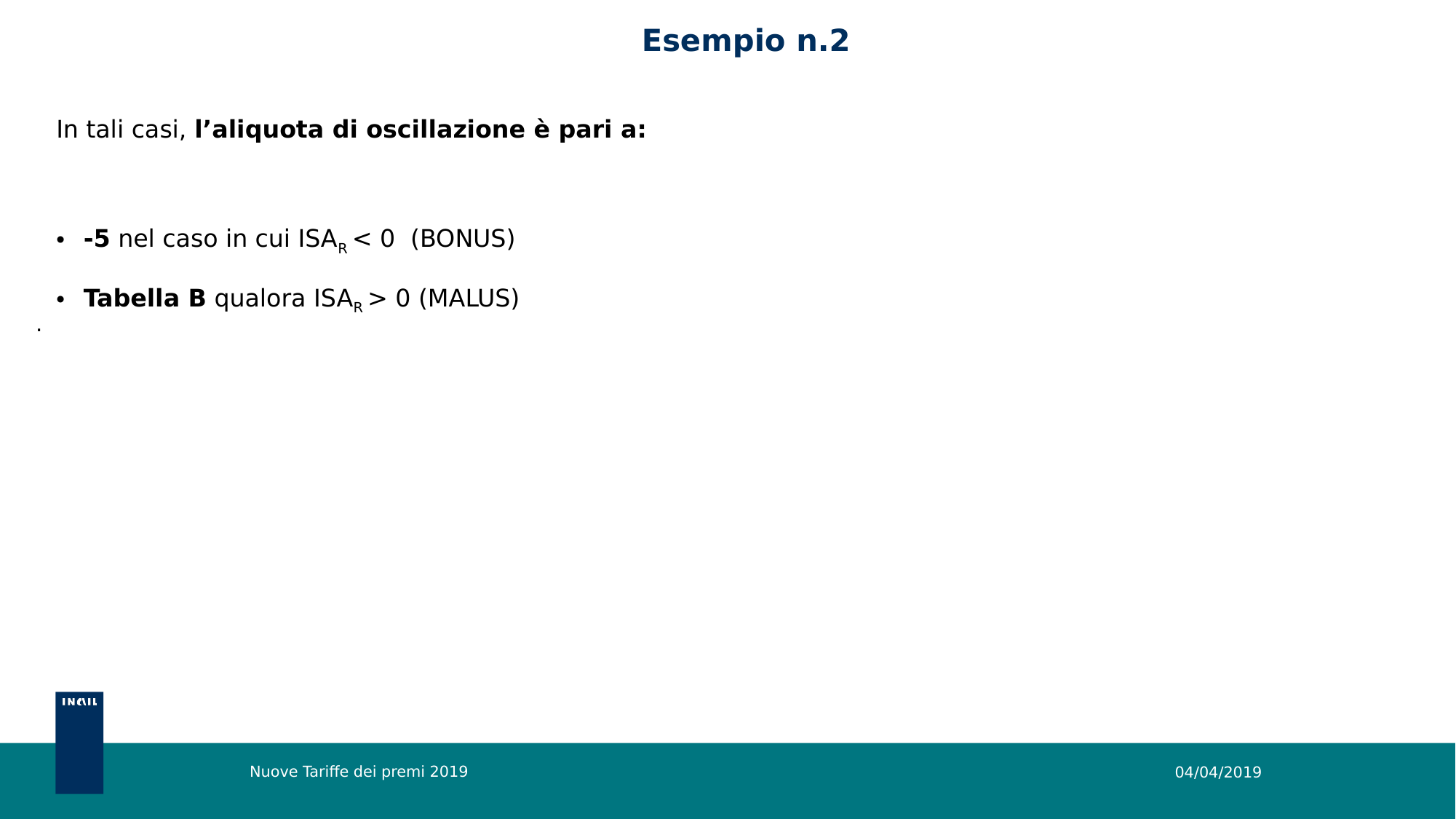

# Esempio n.2
In tali casi, l’aliquota di oscillazione è pari a:

-5 nel caso in cui ISAR < 0  (BONUS)
Tabella B qualora ISAR > 0 (MALUS)

.

04/04/2019
Nuove Tariffe dei premi 2019